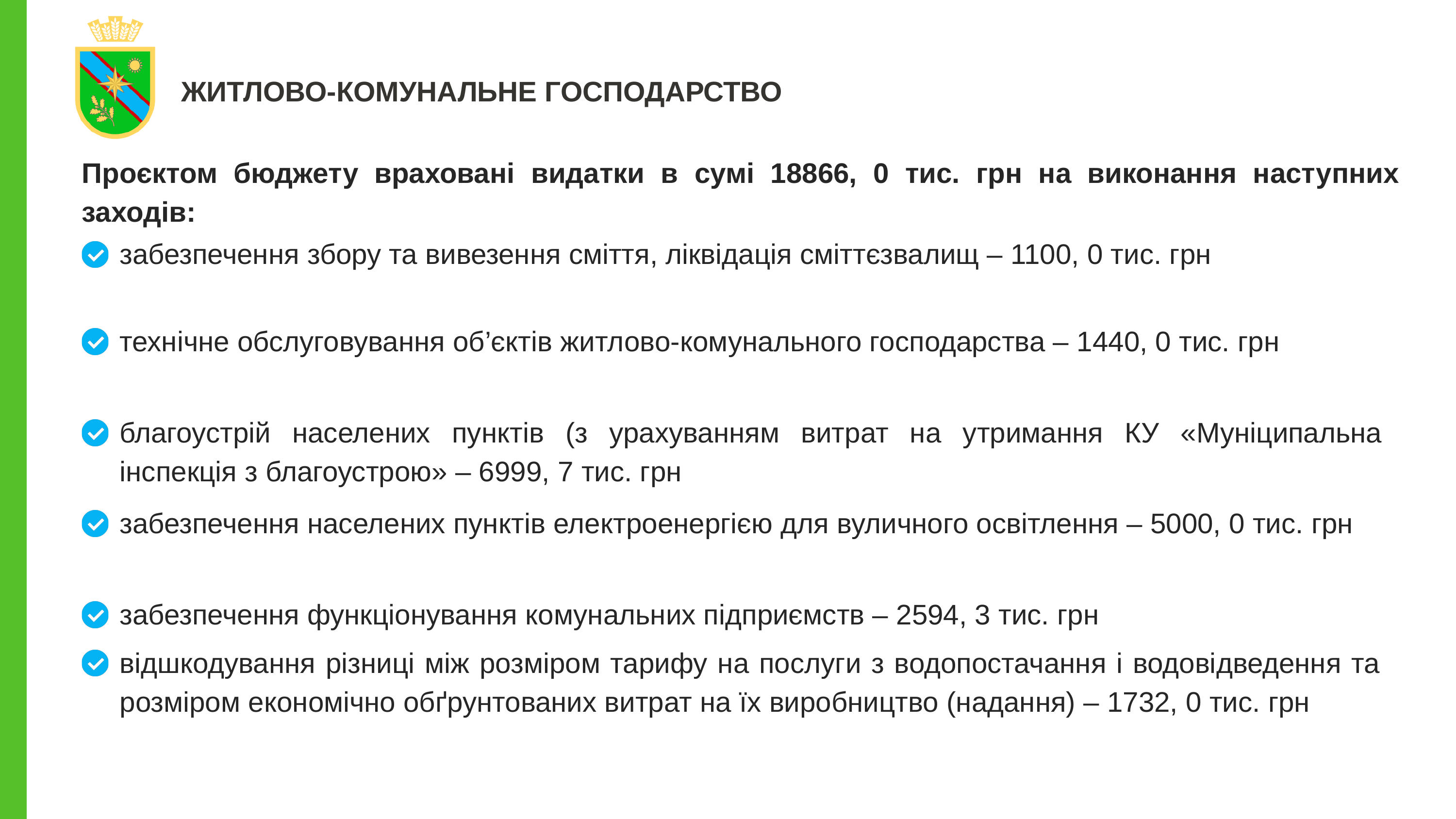

ЖИТЛОВО-КОМУНАЛЬНЕ ГОСПОДАРСТВО
Проєктом бюджету враховані видатки в сумі 18866, 0 тис. грн на виконання наступних заходів:
забезпечення збору та вивезення сміття, ліквідація сміттєзвалищ – 1100, 0 тис. грн

технічне обслуговування об’єктів житлово-комунального господарства – 1440, 0 тис. грн

благоустрій населених пунктів (з урахуванням витрат на утримання КУ «Муніципальна інспекція з благоустрою» – 6999, 7 тис. грн

забезпечення населених пунктів електроенергією для вуличного освітлення – 5000, 0 тис. грн

забезпечення функціонування комунальних підприємств – 2594, 3 тис. грн

відшкодування різниці між розміром тарифу на послуги з водопостачання і водовідведення та розміром економічно обґрунтованих витрат на їх виробництво (надання) – 1732, 0 тис. грн